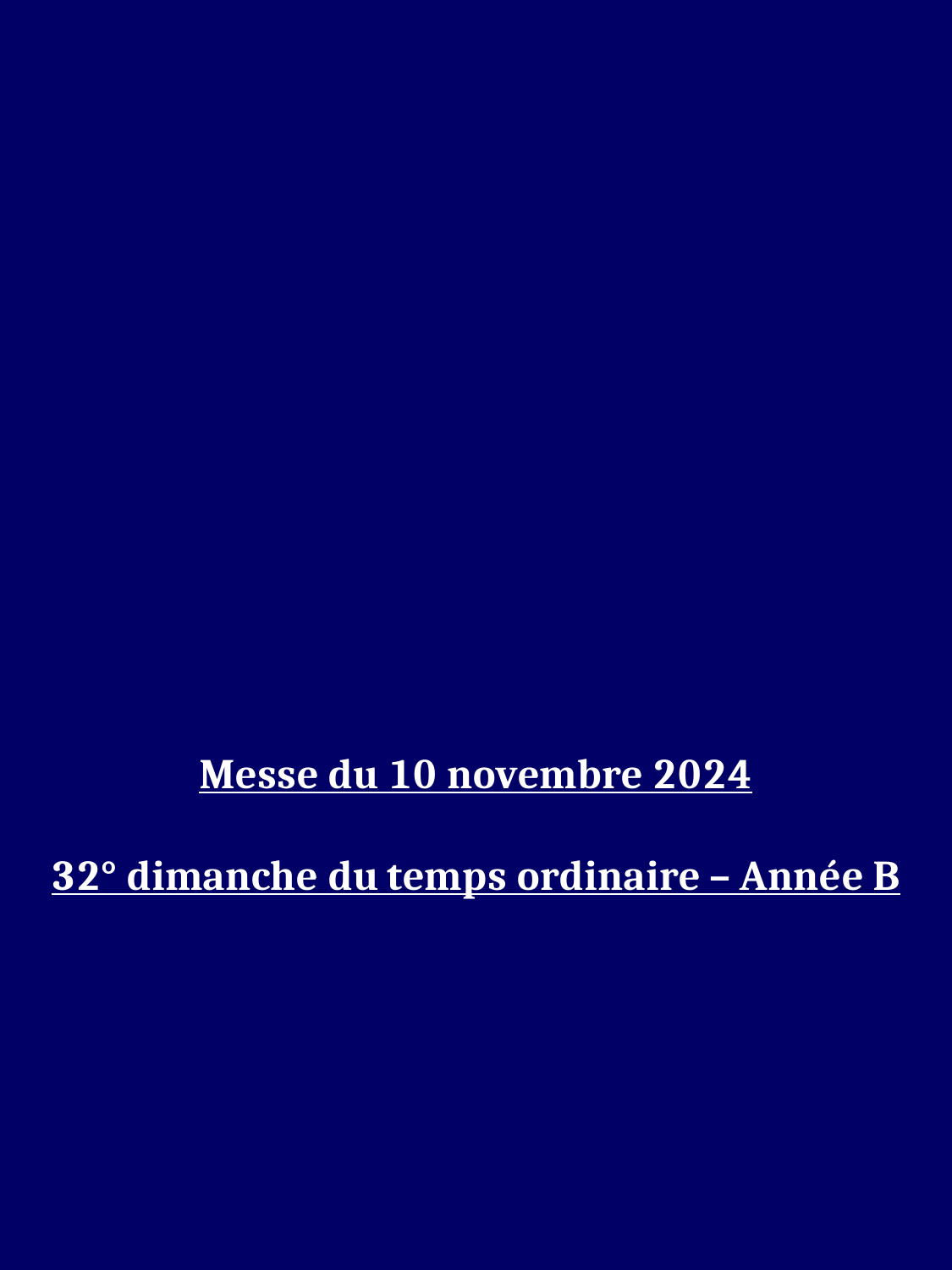

Messe du 10 novembre 2024

32° dimanche du temps ordinaire – Année B